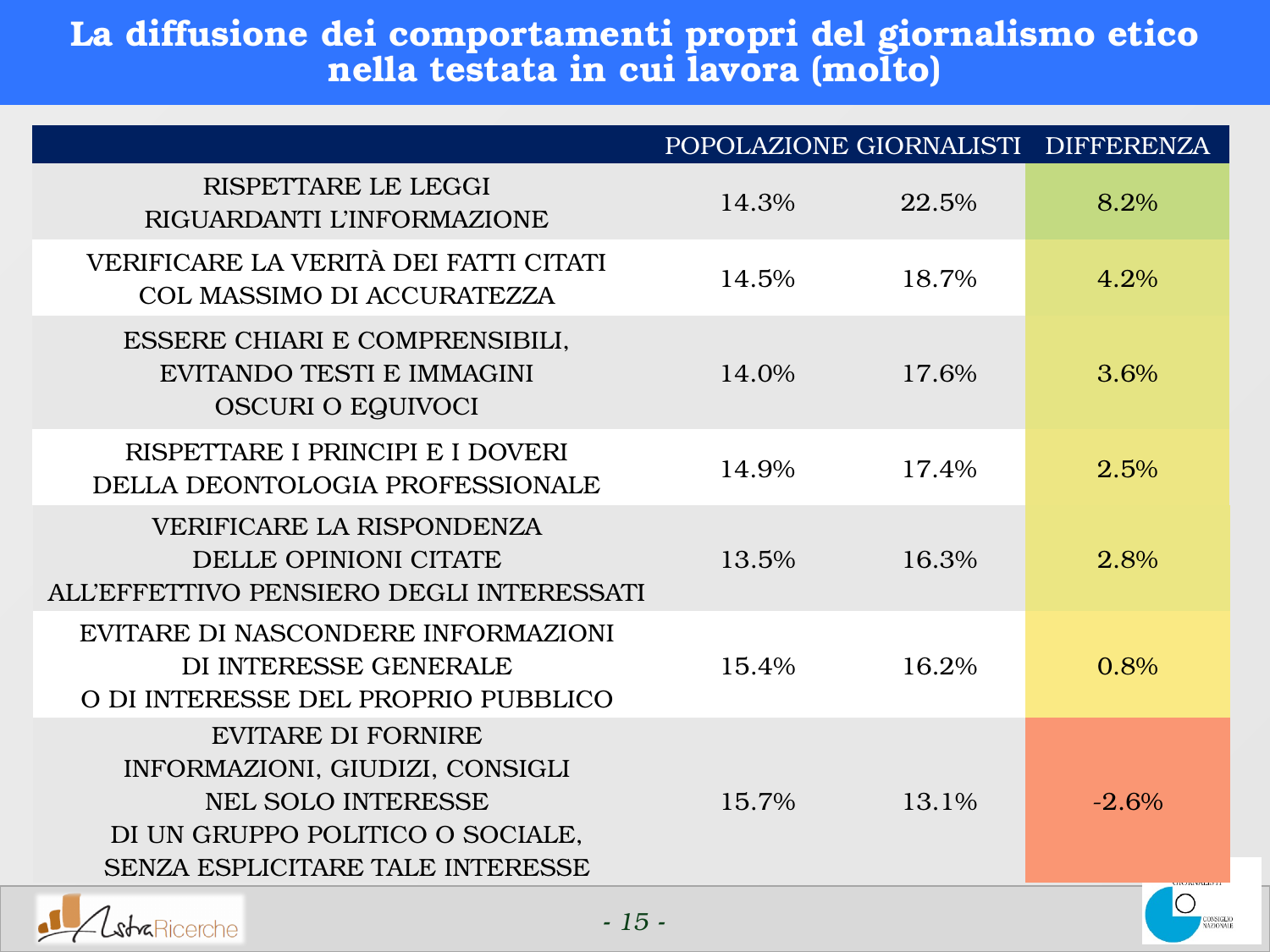

# La diffusione dei comportamenti propri del giornalismo etico nella testata in cui lavora (molto)
|  | POPOLAZIONE | GIORNALISTI | DIFFERENZA |
| --- | --- | --- | --- |
| RISPETTARE LE LEGGI RIGUARDANTI L’INFORMAZIONE | 14.3% | 22.5% | 8.2% |
| VERIFICARE LA VERITÀ DEI FATTI CITATI COL MASSIMO DI ACCURATEZZA | 14.5% | 18.7% | 4.2% |
| ESSERE CHIARI E COMPRENSIBILI, EVITANDO TESTI E IMMAGINI OSCURI O EQUIVOCI | 14.0% | 17.6% | 3.6% |
| RISPETTARE I PRINCIPI E I DOVERI DELLA DEONTOLOGIA PROFESSIONALE | 14.9% | 17.4% | 2.5% |
| VERIFICARE LA RISPONDENZA DELLE OPINIONI CITATE ALL’EFFETTIVO PENSIERO DEGLI INTERESSATI | 13.5% | 16.3% | 2.8% |
| --- | --- | --- | --- |
| EVITARE DI NASCONDERE INFORMAZIONI DI INTERESSE GENERALE O DI INTERESSE DEL PROPRIO PUBBLICO | 15.4% | 16.2% | 0.8% |
| EVITARE DI FORNIRE INFORMAZIONI, GIUDIZI, CONSIGLI NEL SOLO INTERESSE DI UN GRUPPO POLITICO O SOCIALE, SENZA ESPLICITARE TALE INTERESSE | 15.7% | 13.1% | -2.6% |